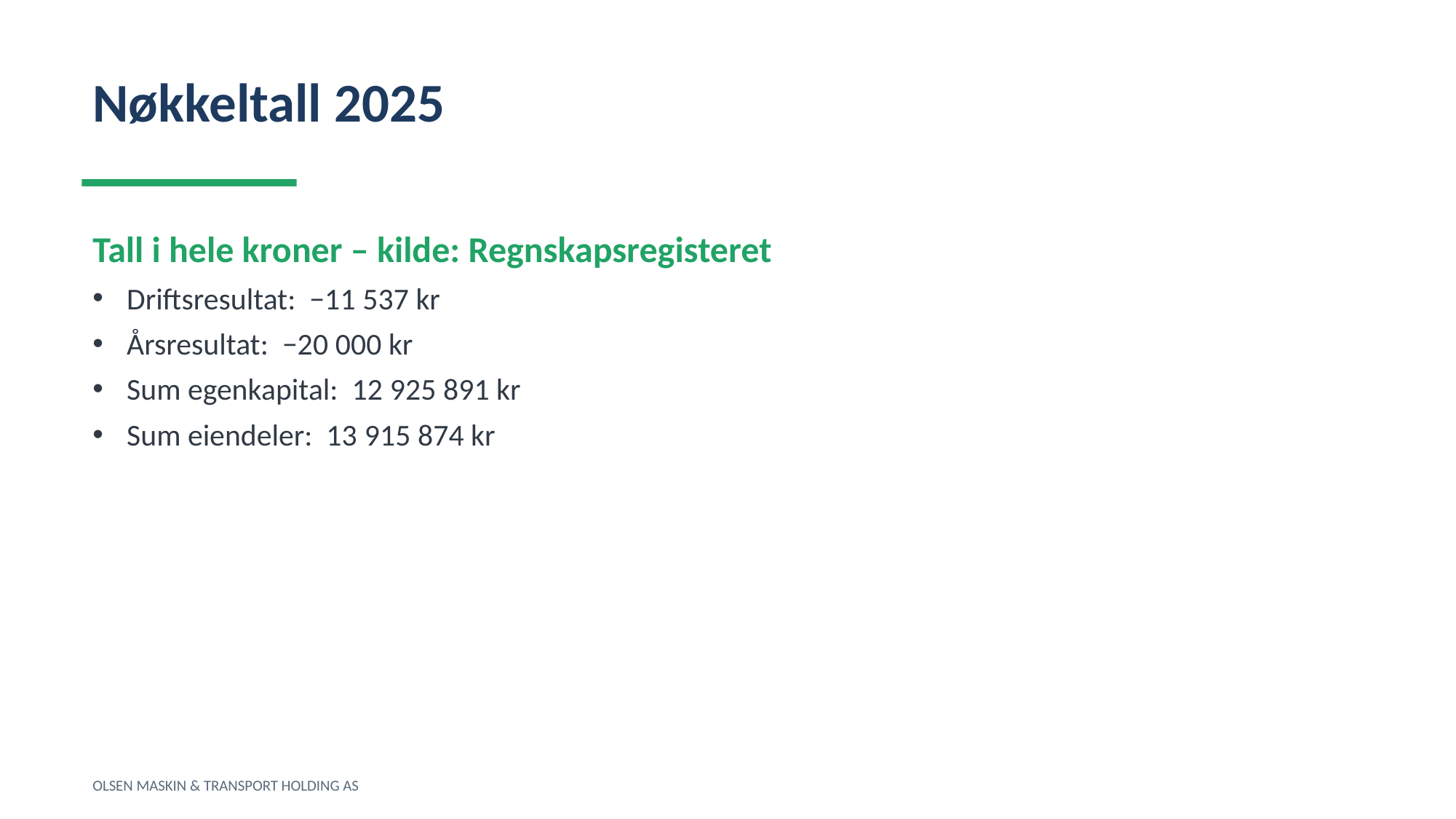

Nøkkeltall 2025

Tall i hele kroner – kilde: Regnskapsregisteret
Driftsresultat:  −11 537 kr
Årsresultat:  −20 000 kr
Sum egenkapital:  12 925 891 kr
Sum eiendeler:  13 915 874 kr
OLSEN MASKIN & TRANSPORT HOLDING AS